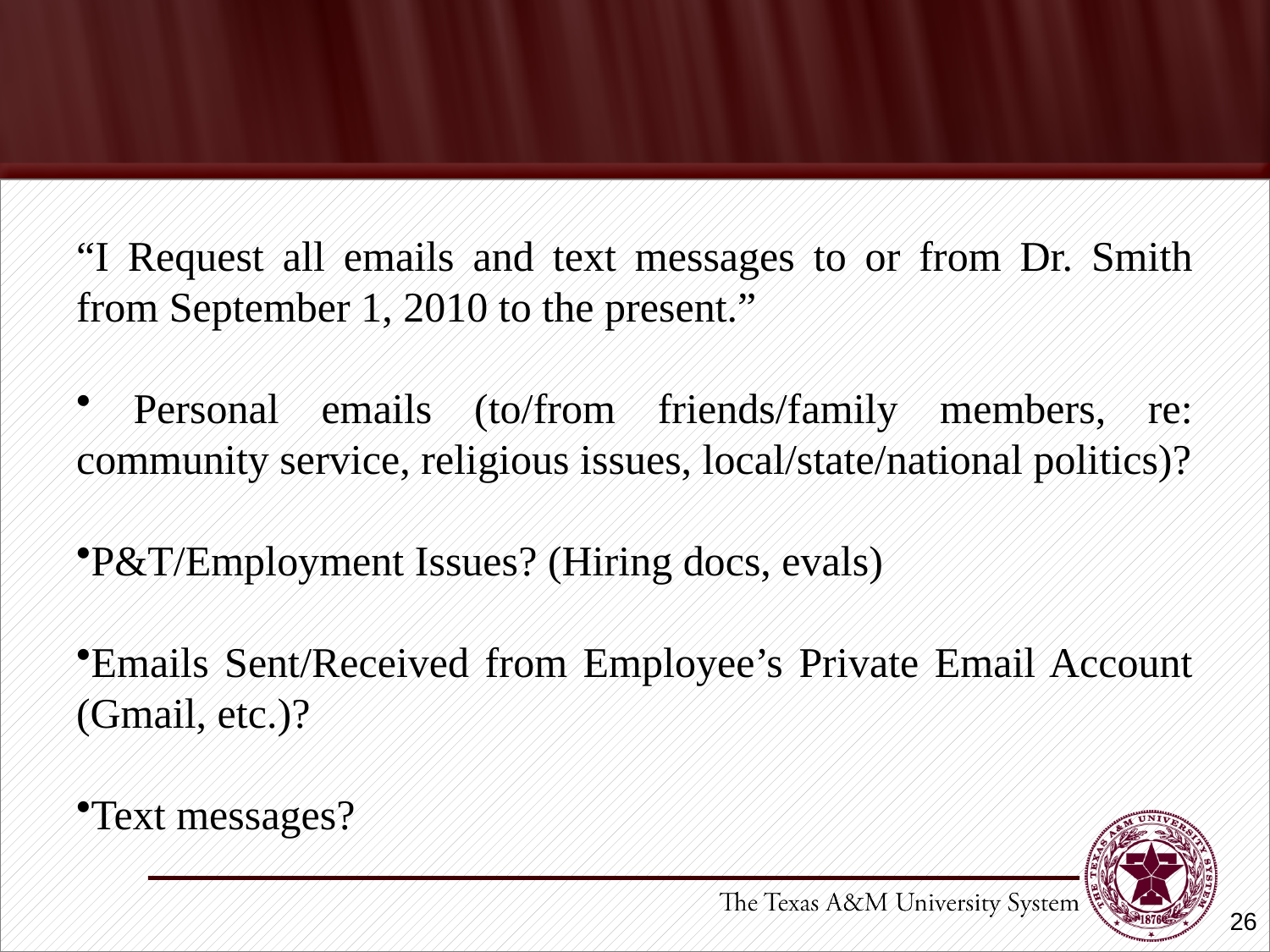

#
“I Request all emails and text messages to or from Dr. Smith from September 1, 2010 to the present.”

 Personal emails (to/from friends/family members, re: community service, religious issues, local/state/national politics)?

P&T/Employment Issues? (Hiring docs, evals)

Emails Sent/Received from Employee’s Private Email Account (Gmail, etc.)?

Text messages?

26